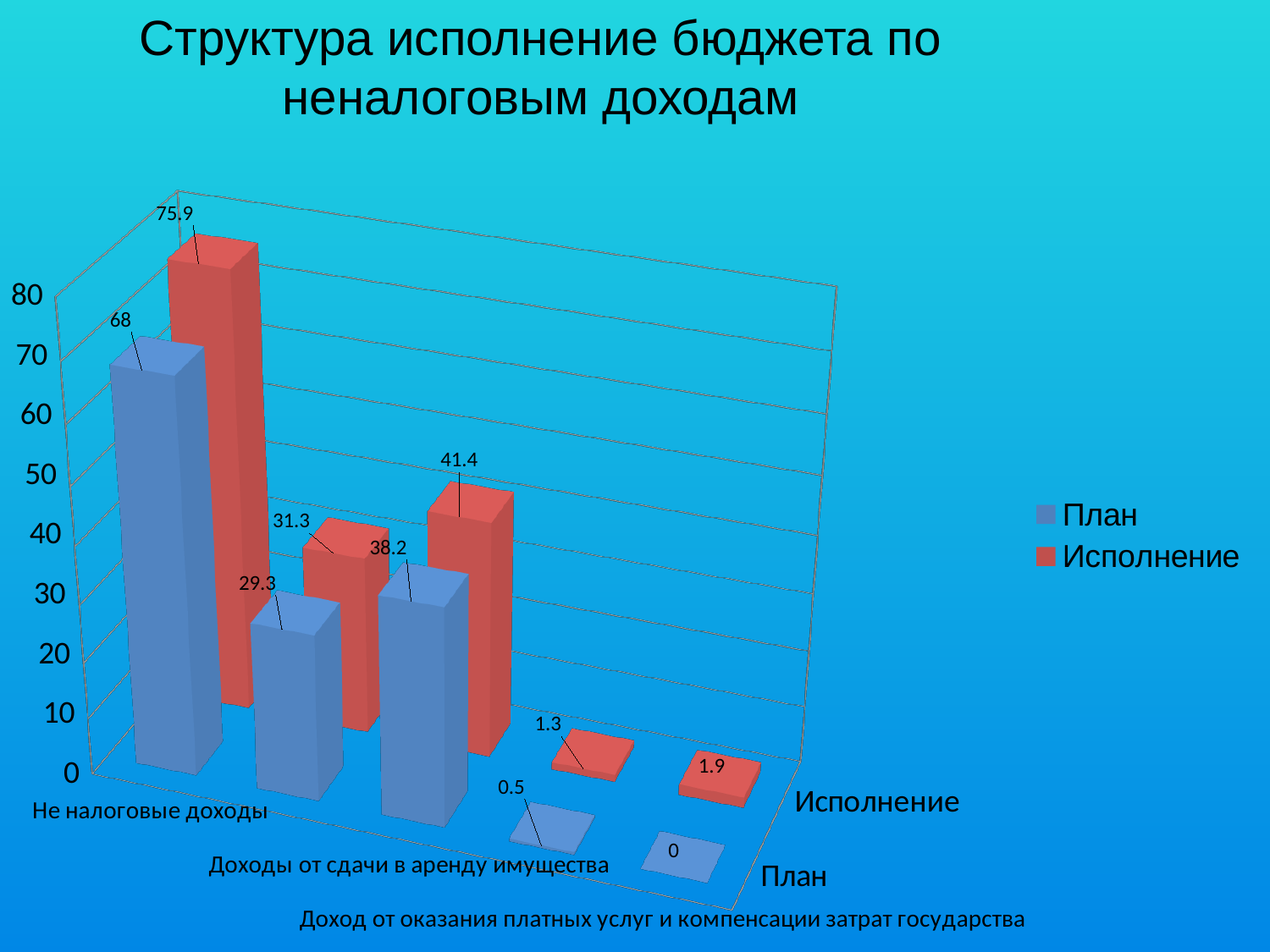

Структура исполнение бюджета по неналоговым доходам

[unsupported chart]